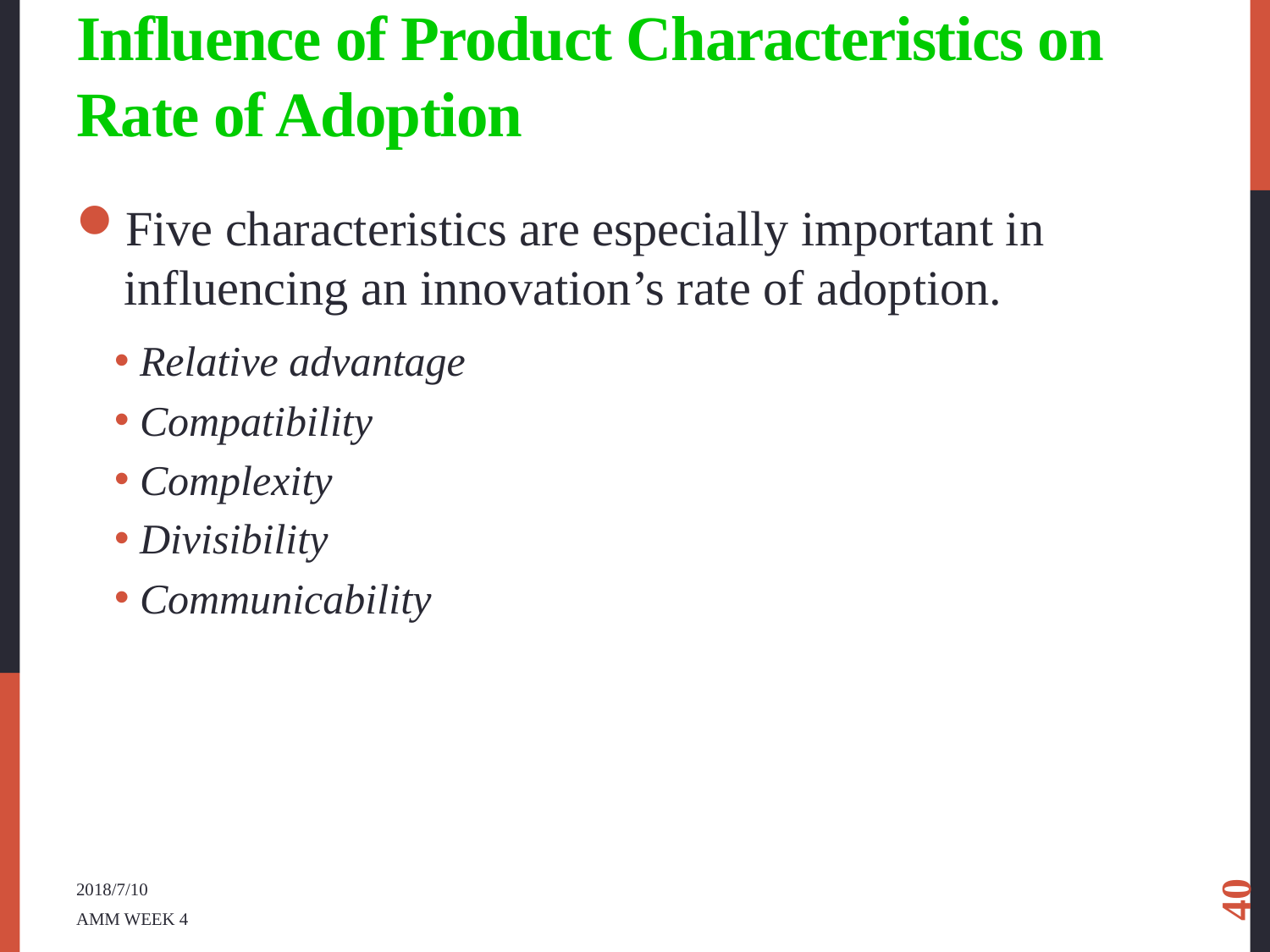

# Influence of Product Characteristics on Rate of Adoption
Five characteristics are especially important in influencing an innovation’s rate of adoption.
Relative advantage
Compatibility
Complexity
Divisibility
Communicability
40
2018/7/10
AMM WEEK 4